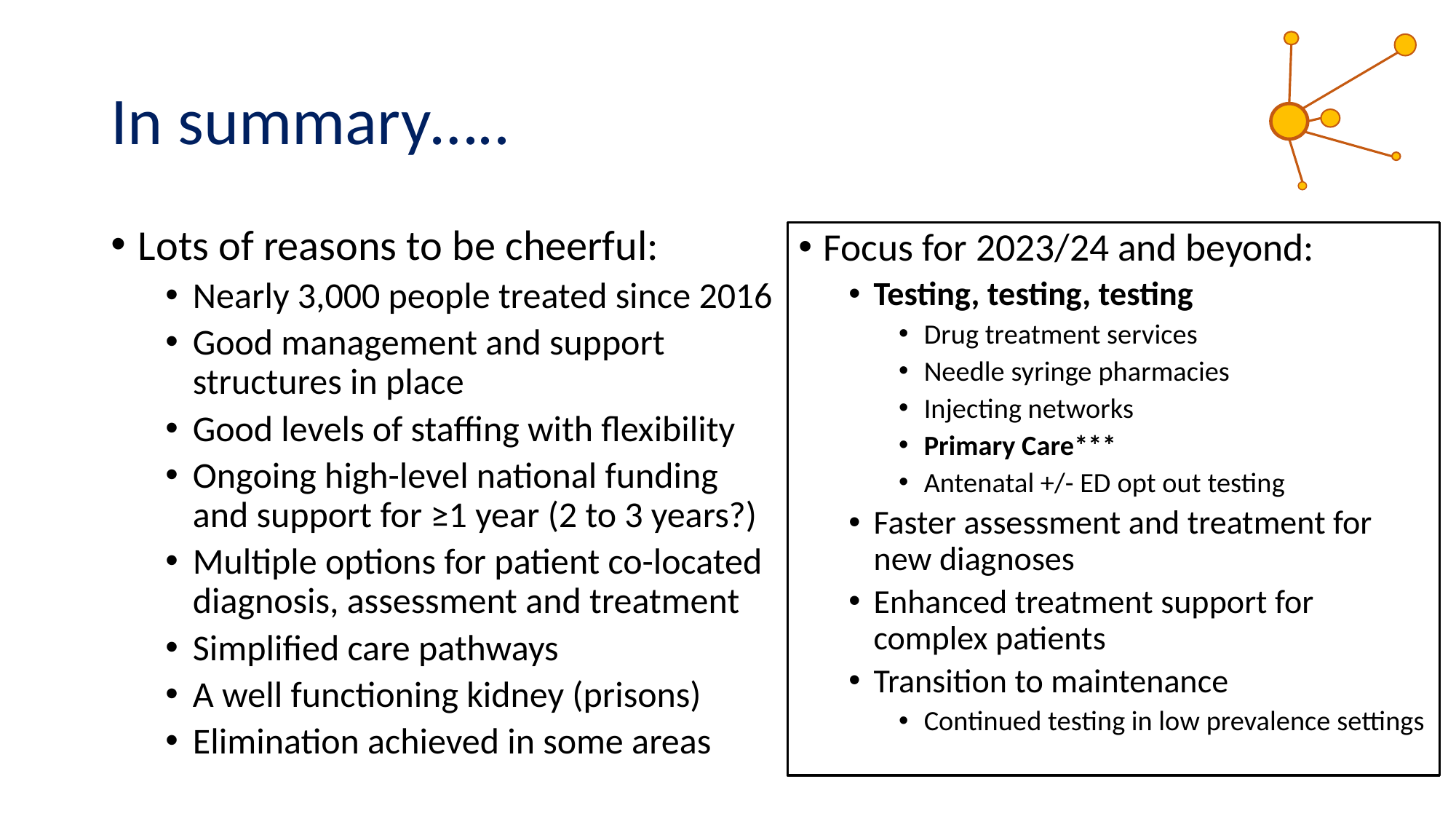

# In summary…..
Lots of reasons to be cheerful:
Nearly 3,000 people treated since 2016
Good management and support structures in place
Good levels of staffing with flexibility
Ongoing high-level national funding and support for ≥1 year (2 to 3 years?)
Multiple options for patient co-located diagnosis, assessment and treatment
Simplified care pathways
A well functioning kidney (prisons)
Elimination achieved in some areas

Focus for 2023/24 and beyond:
Testing, testing, testing
Drug treatment services
Needle syringe pharmacies
Injecting networks
Primary Care***
Antenatal +/- ED opt out testing
Faster assessment and treatment for new diagnoses
Enhanced treatment support for complex patients
Transition to maintenance
Continued testing in low prevalence settings